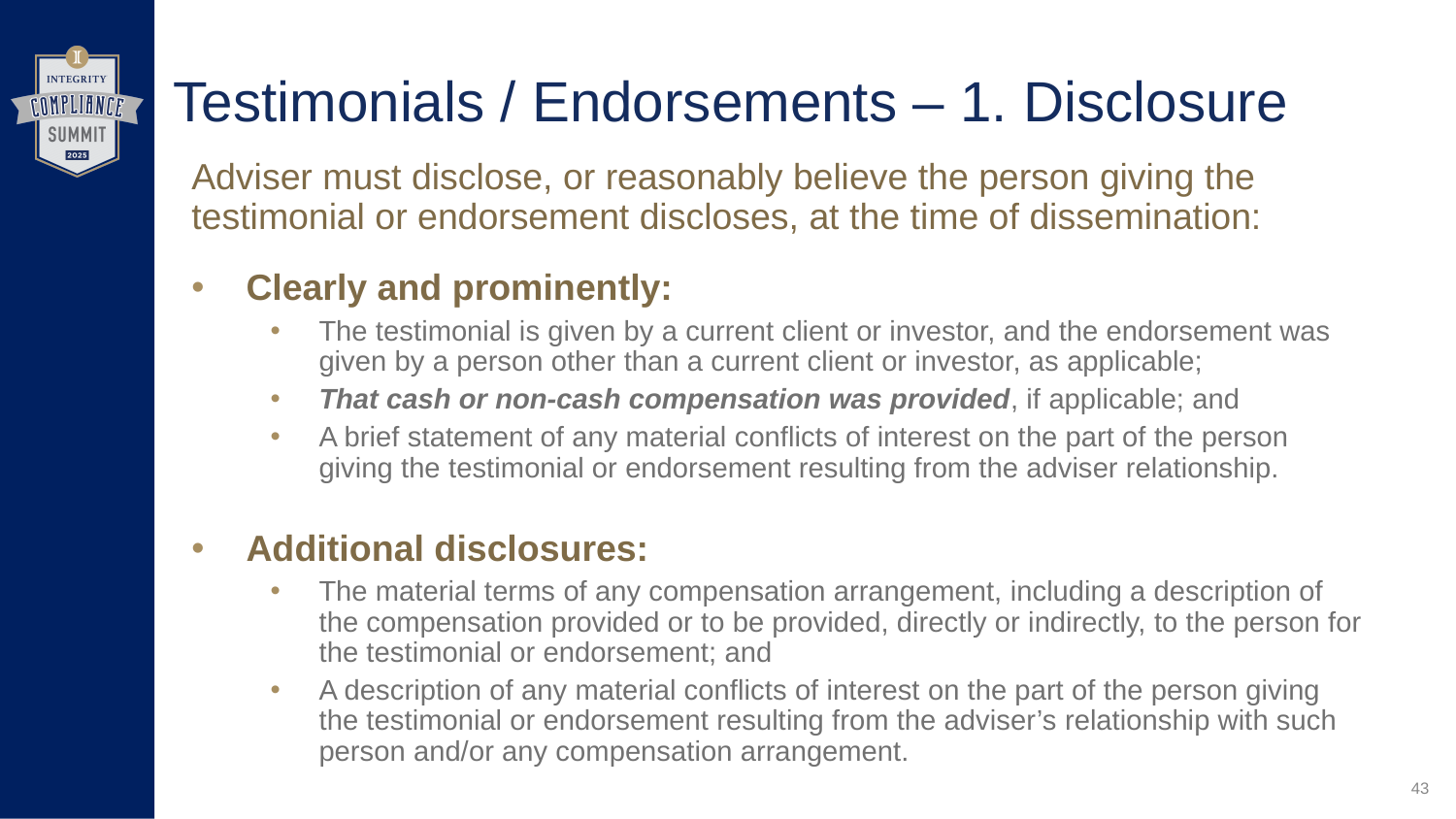

# Testimonials / Endorsements – 1. Disclosure
Adviser must disclose, or reasonably believe the person giving the testimonial or endorsement discloses, at the time of dissemination:

Clearly and prominently:
The testimonial is given by a current client or investor, and the endorsement was given by a person other than a current client or investor, as applicable;
That cash or non-cash compensation was provided, if applicable; and
A brief statement of any material conflicts of interest on the part of the person giving the testimonial or endorsement resulting from the adviser relationship.

Additional disclosures:
The material terms of any compensation arrangement, including a description of the compensation provided or to be provided, directly or indirectly, to the person for the testimonial or endorsement; and
A description of any material conflicts of interest on the part of the person giving the testimonial or endorsement resulting from the adviser’s relationship with such person and/or any compensation arrangement.
43